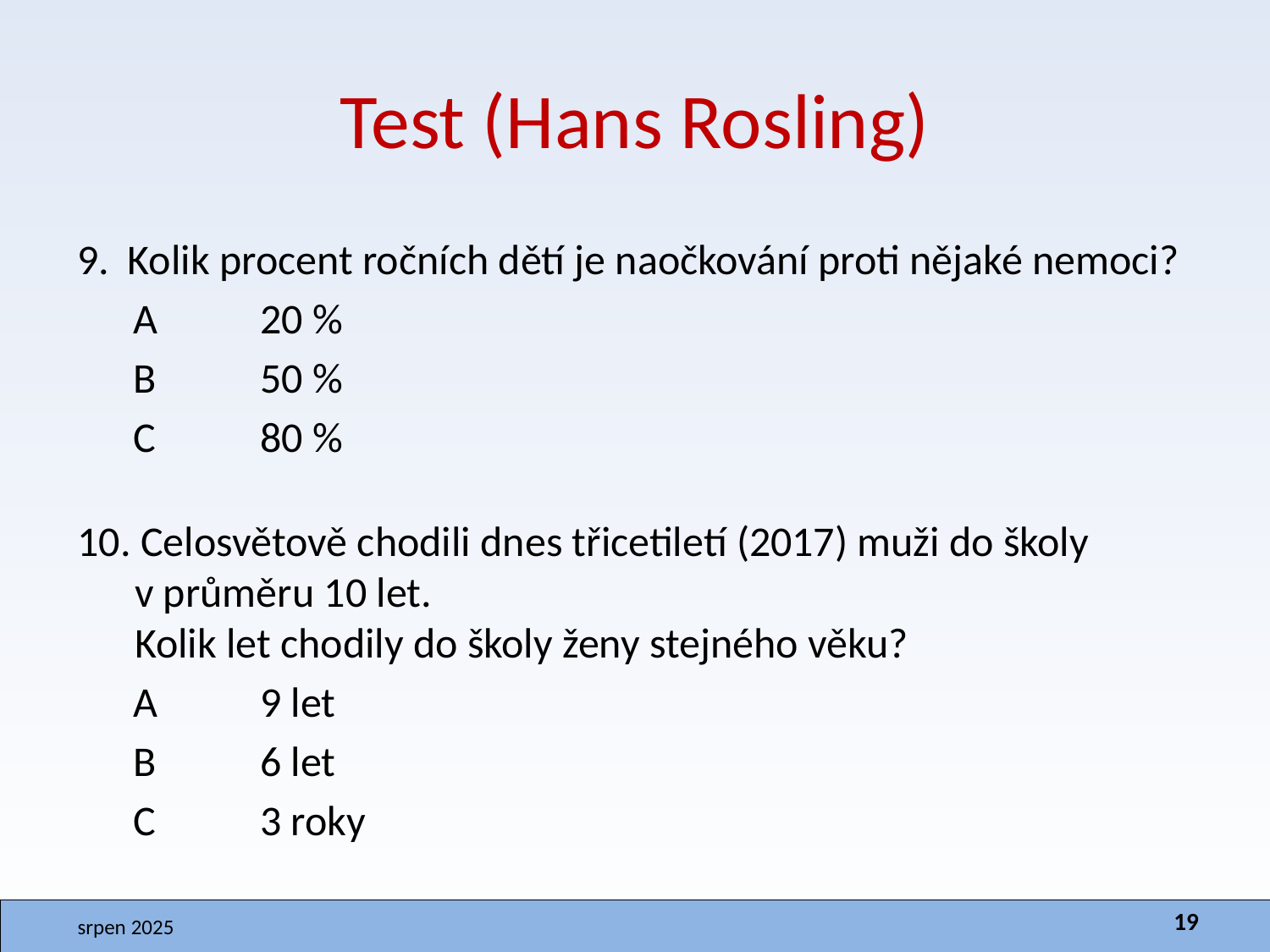

# Test (Hans Rosling)
9.	Kolik procent ročních dětí je naočkování proti nějaké nemoci?
A	20 %
B 	50 %
C 	80 %
10. Celosvětově chodili dnes třicetiletí (2017) muži do školy
      v průměru 10 let.
      Kolik let chodily do školy ženy stejného věku?
A	9 let
B 	6 let
C 	3 roky